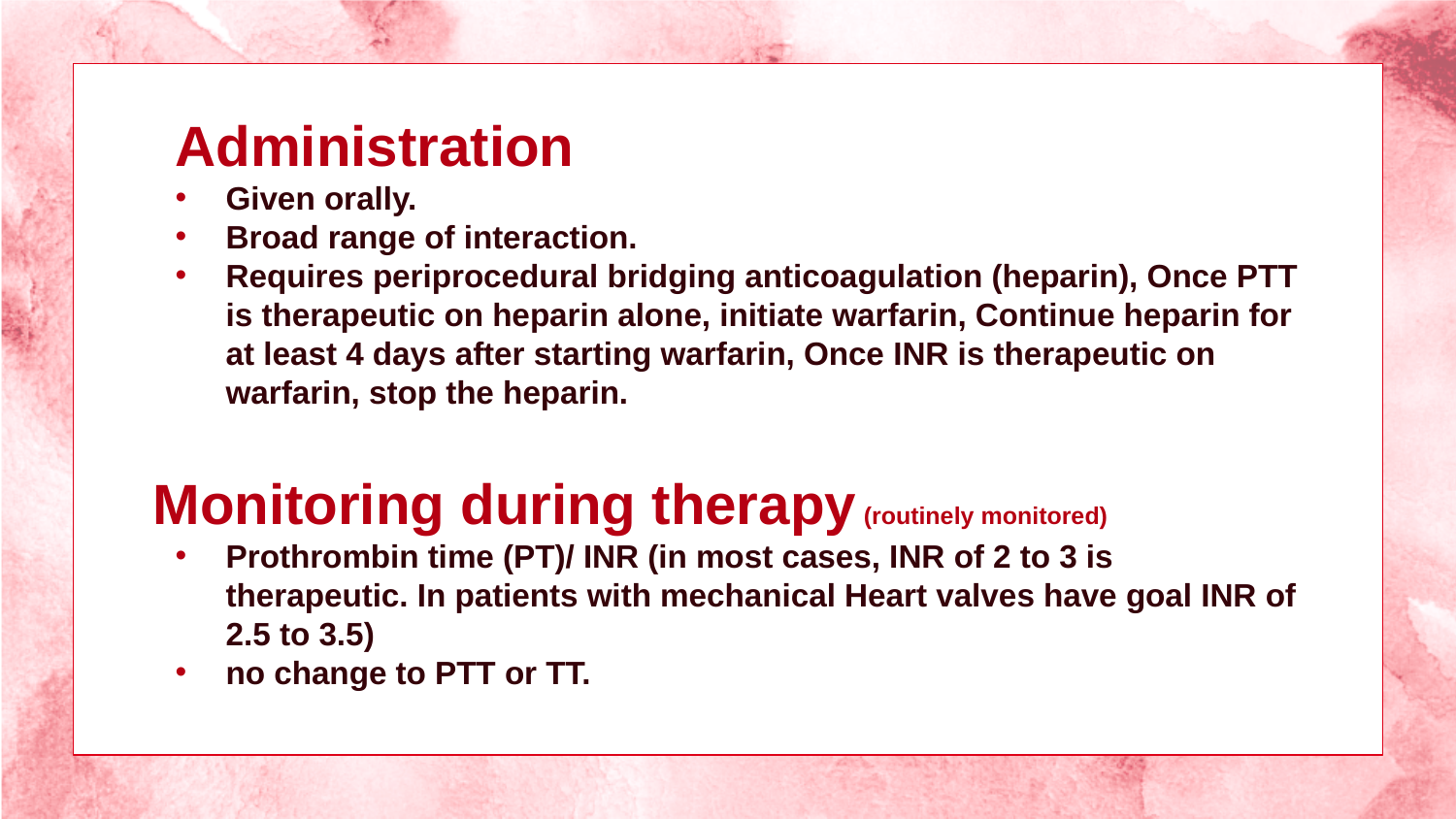

Administration
Given orally.
Broad range of interaction.
Requires periprocedural bridging anticoagulation (heparin), Once PTT is therapeutic on heparin alone, initiate warfarin, Continue heparin for at least 4 days after starting warfarin, Once INR is therapeutic on warfarin, stop the heparin.

Monitoring during therapy (routinely monitored)
Prothrombin time (PT)/ INR (in most cases, INR of 2 to 3 is therapeutic. In patients with mechanical Heart valves have goal INR of 2.5 to 3.5)
no change to PTT or TT.